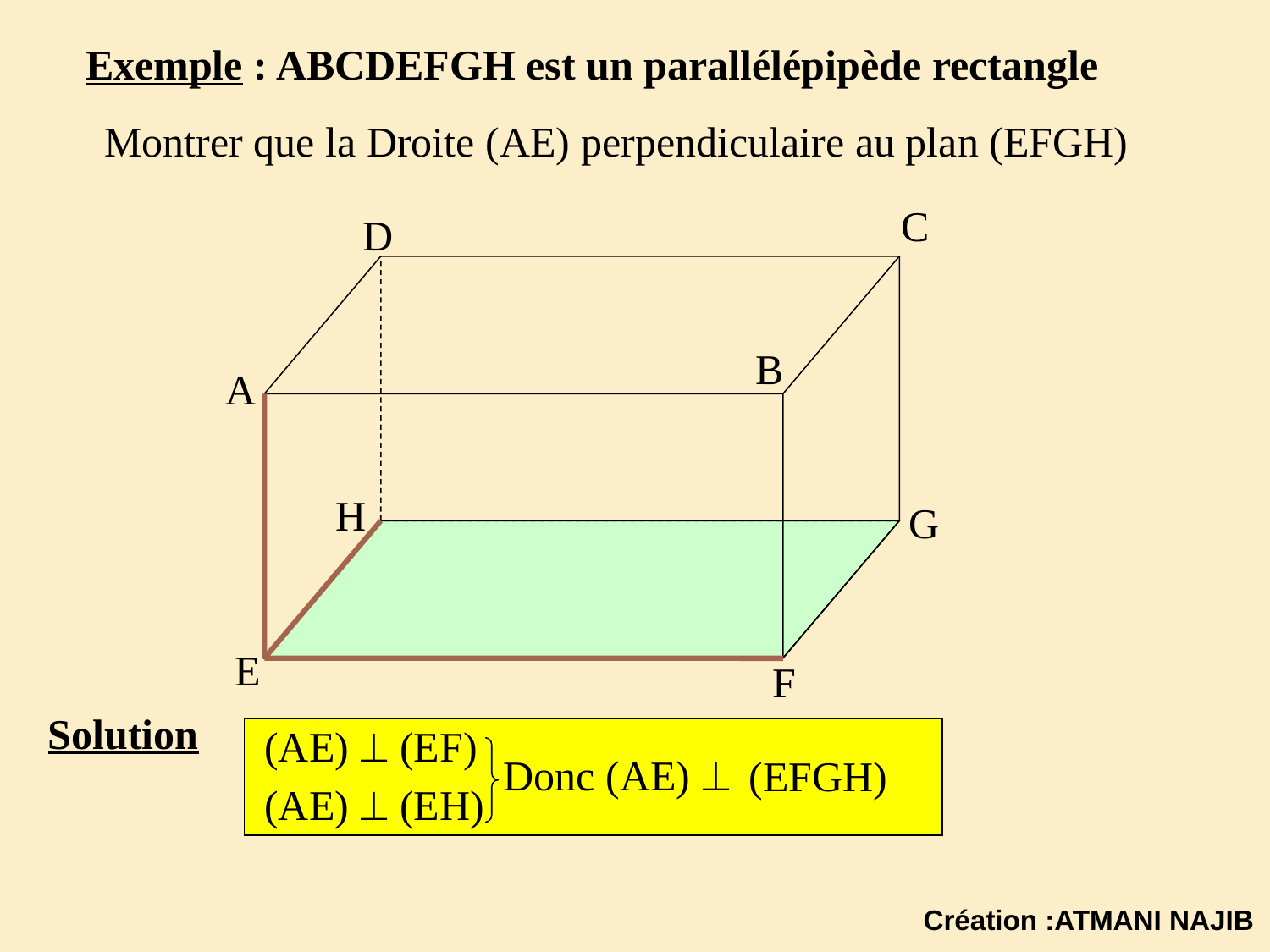

Exemple : ABCDEFGH est un parallélépipède rectangle
Montrer que la Droite (AE) perpendiculaire au plan (EFGH)
C
D

B
A

H
G

E
F

Solution
(AE) ⊥ (EF)

Donc (AE) ⊥
  (EFGH)
(AE) ⊥ (EH)
Création :ATMANI NAJIB